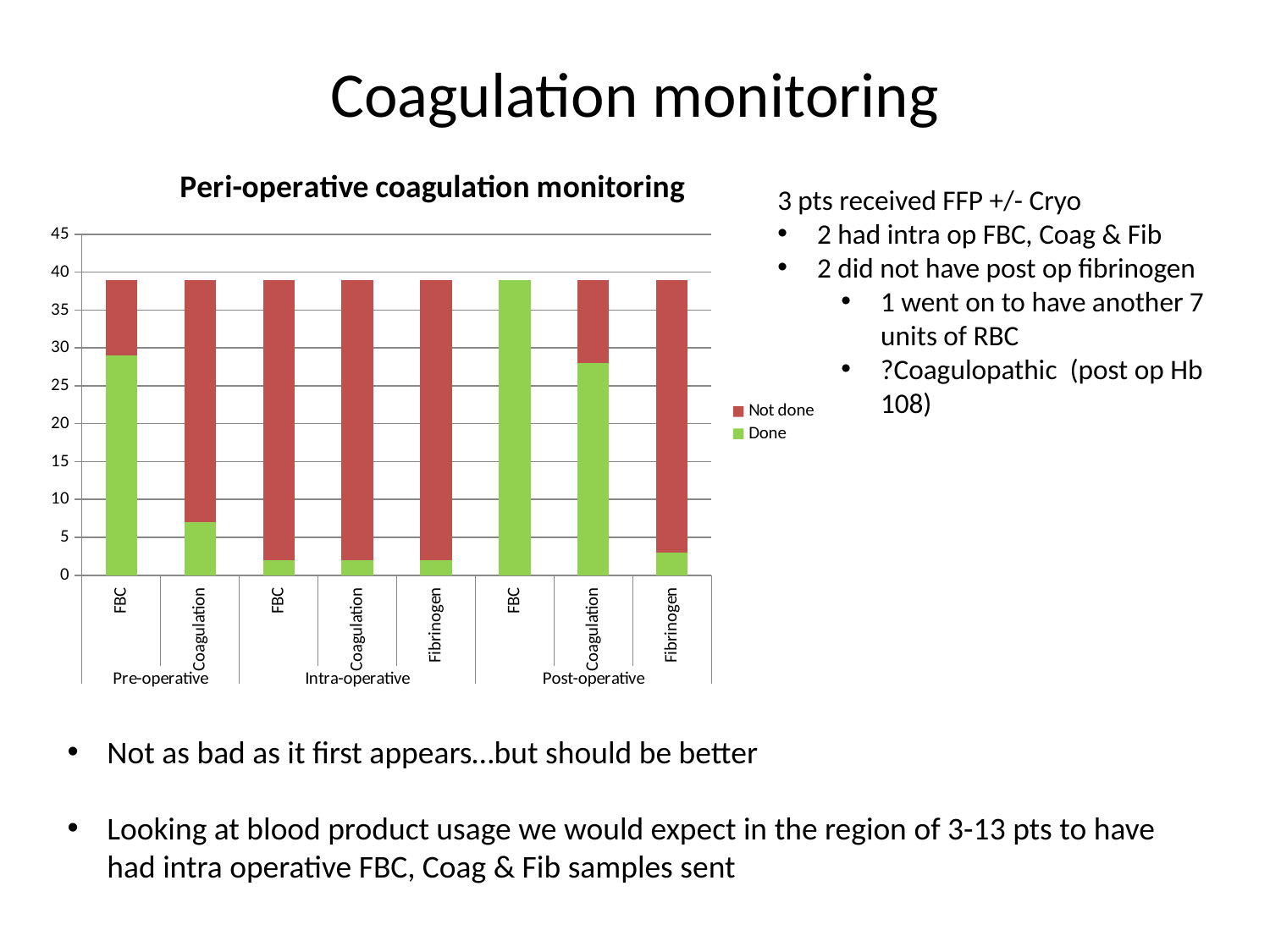

# Coagulation monitoring

### Chart: Peri-operative coagulation monitoring

| Category | Done | Not done |
|---|---|---|
| FBC | 29.0 | 10.0 |
| Coagulation | 7.0 | 32.0 |
| FBC | 2.0 | 37.0 |
| Coagulation | 2.0 | 37.0 |
| Fibrinogen | 2.0 | 37.0 |
| FBC | 39.0 | 0.0 |
| Coagulation | 28.0 | 11.0 |
| Fibrinogen | 3.0 | 36.0 |
3 pts received FFP +/- Cryo
2 had intra op FBC, Coag & Fib
2 did not have post op fibrinogen
1 went on to have another 7 units of RBC
?Coagulopathic  (post op Hb 108)
Not as bad as it first appears…but should be better

Looking at blood product usage we would expect in the region of 3-13 pts to have had intra operative FBC, Coag & Fib samples sent